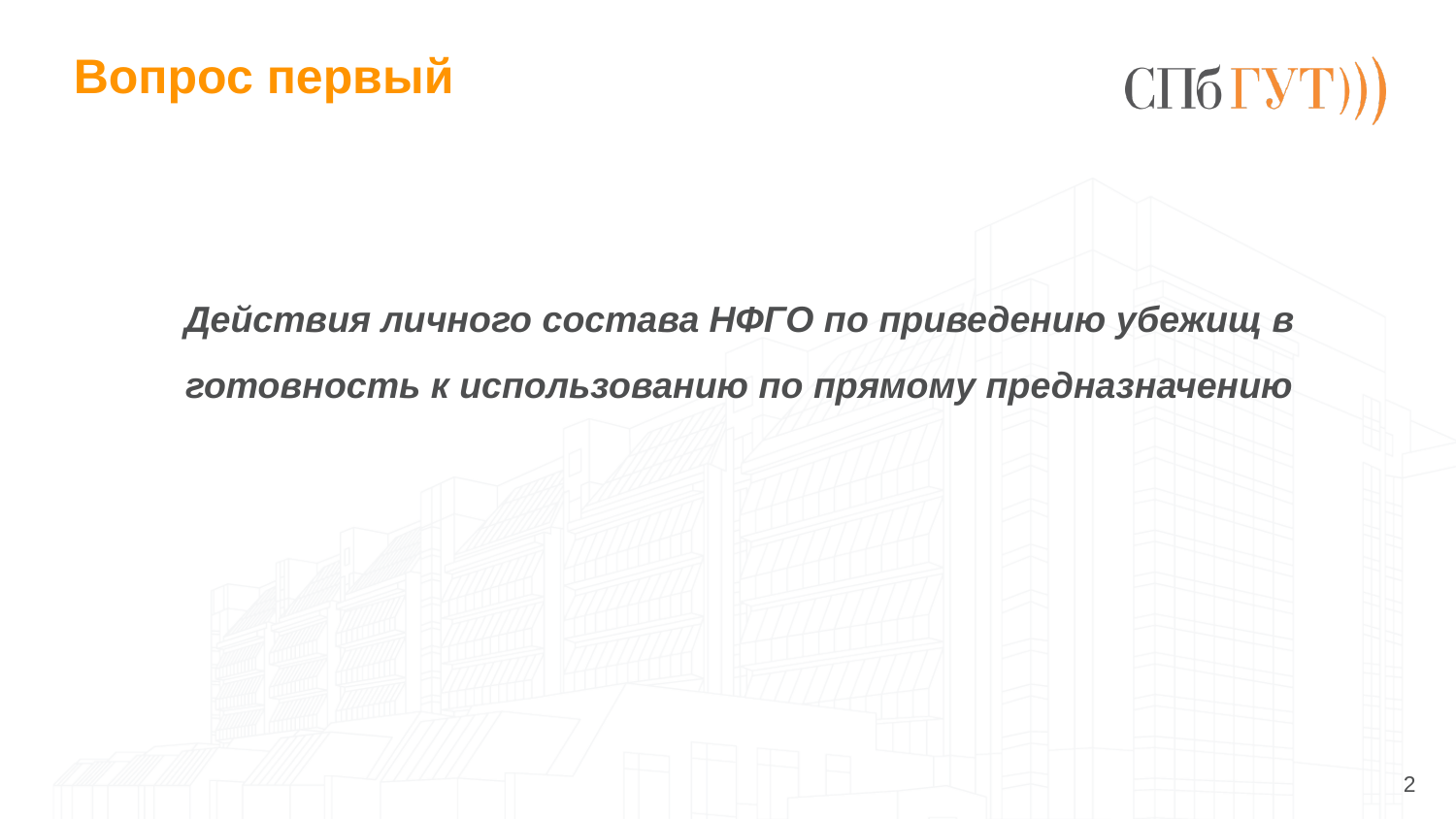

# Вопрос первый
Действия личного состава НФГО по приведению убежищ в готовность к использованию по прямому предназначению
2